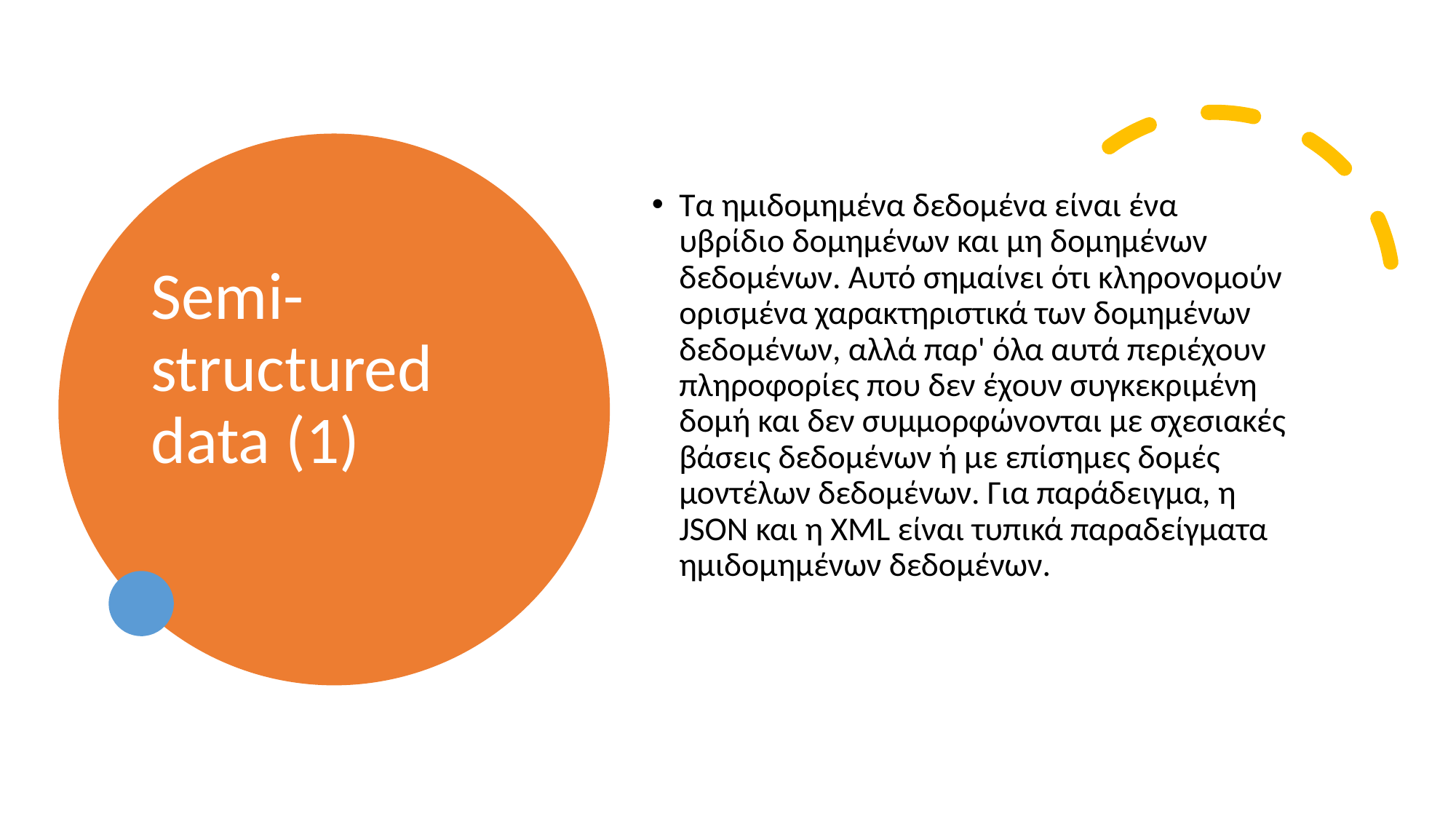

# Semi-structured data (1)
Τα ημιδομημένα δεδομένα είναι ένα υβρίδιο δομημένων και μη δομημένων δεδομένων. Αυτό σημαίνει ότι κληρονομούν ορισμένα χαρακτηριστικά των δομημένων δεδομένων, αλλά παρ' όλα αυτά περιέχουν πληροφορίες που δεν έχουν συγκεκριμένη δομή και δεν συμμορφώνονται με σχεσιακές βάσεις δεδομένων ή με επίσημες δομές μοντέλων δεδομένων. Για παράδειγμα, η JSON και η XML είναι τυπικά παραδείγματα ημιδομημένων δεδομένων.